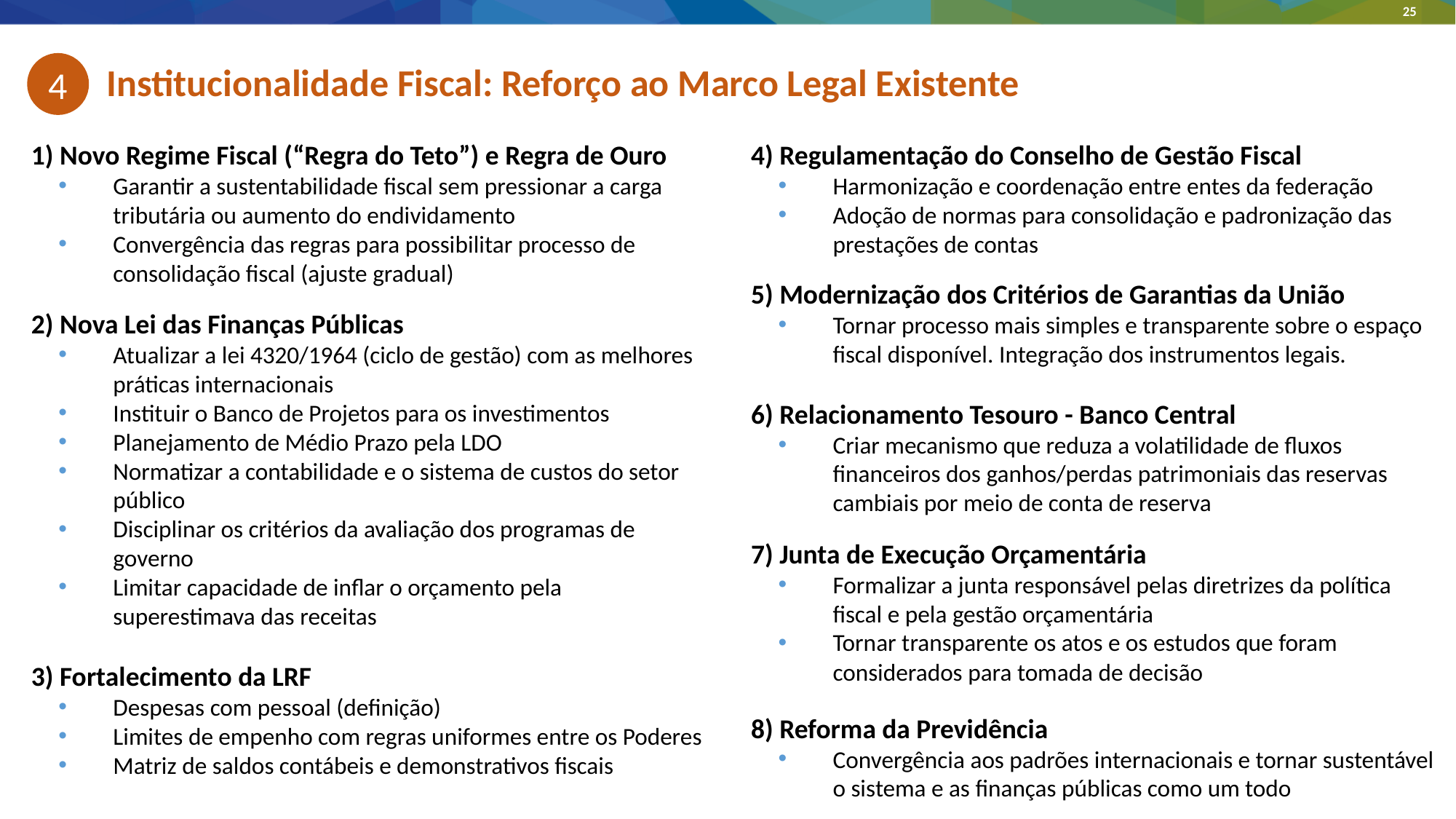

# Institucionalidade Fiscal: Reforço ao Marco Legal Existente
4
1) Novo Regime Fiscal (“Regra do Teto”) e Regra de Ouro
Garantir a sustentabilidade fiscal sem pressionar a carga tributária ou aumento do endividamento
Convergência das regras para possibilitar processo de consolidação fiscal (ajuste gradual)

2) Nova Lei das Finanças Públicas
Atualizar a lei 4320/1964 (ciclo de gestão) com as melhores práticas internacionais
Instituir o Banco de Projetos para os investimentos
Planejamento de Médio Prazo pela LDO
Normatizar a contabilidade e o sistema de custos do setor público
Disciplinar os critérios da avaliação dos programas de governo
Limitar capacidade de inflar o orçamento pela superestimava das receitas

3) Fortalecimento da LRF
Despesas com pessoal (definição)
Limites de empenho com regras uniformes entre os Poderes
Matriz de saldos contábeis e demonstrativos fiscais

4) Regulamentação do Conselho de Gestão Fiscal
Harmonização e coordenação entre entes da federação
Adoção de normas para consolidação e padronização das prestações de contas

5) Modernização dos Critérios de Garantias da União
Tornar processo mais simples e transparente sobre o espaço fiscal disponível. Integração dos instrumentos legais.

6) Relacionamento Tesouro - Banco Central
Criar mecanismo que reduza a volatilidade de fluxos financeiros dos ganhos/perdas patrimoniais das reservas cambiais por meio de conta de reserva

7) Junta de Execução Orçamentária
Formalizar a junta responsável pelas diretrizes da política fiscal e pela gestão orçamentária
Tornar transparente os atos e os estudos que foram considerados para tomada de decisão

8) Reforma da Previdência
Convergência aos padrões internacionais e tornar sustentável o sistema e as finanças públicas como um todo